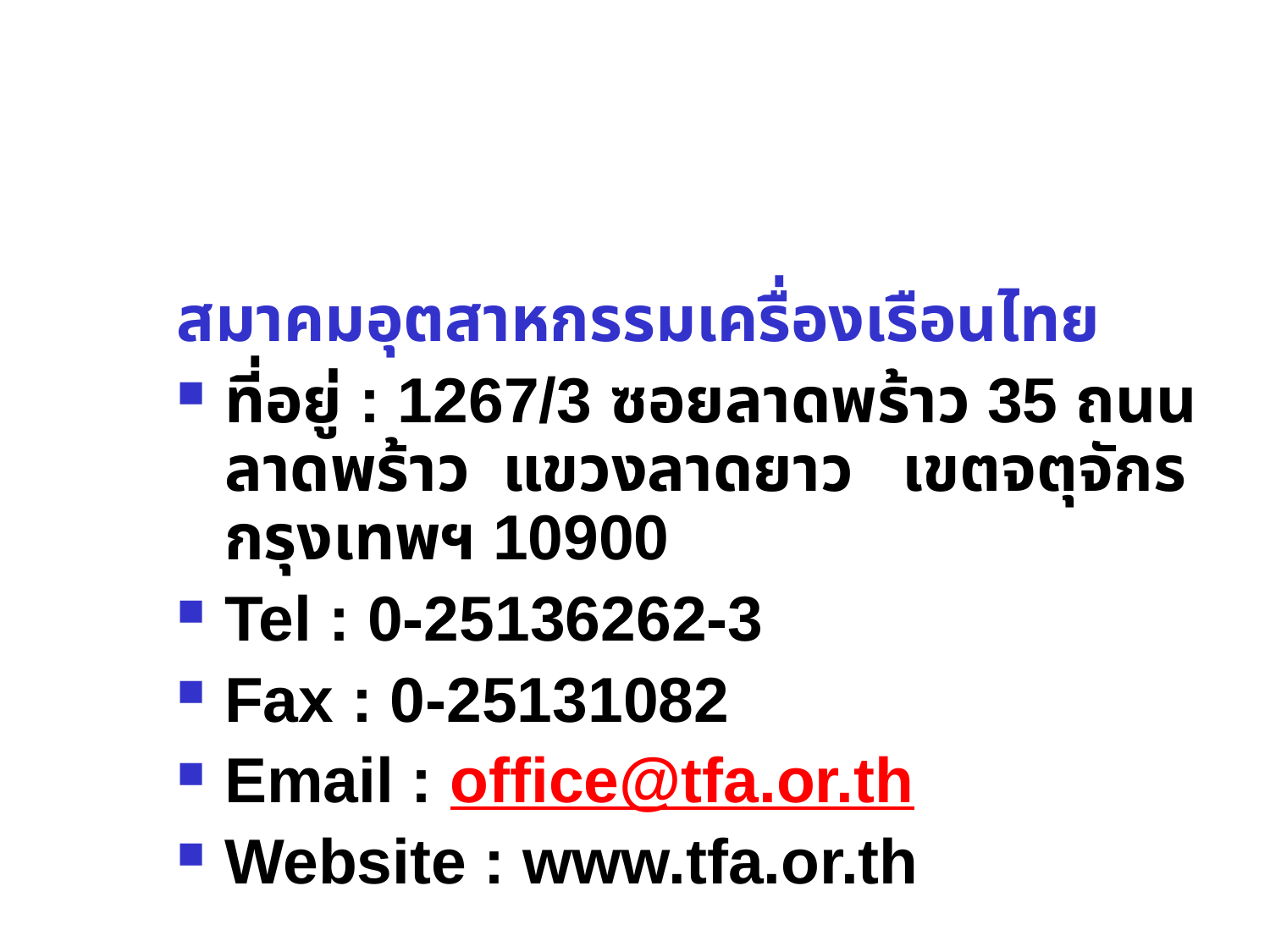

สมาคมอุตสาหกรรมเครื่องเรือนไทย
ที่อยู่ : 1267/3 ซอยลาดพร้าว 35 ถนนลาดพร้าว  แขวงลาดยาว   เขตจตุจักร กรุงเทพฯ 10900
Tel : 0-25136262-3
Fax : 0-25131082
Email : office@tfa.or.th
Website : www.tfa.or.th